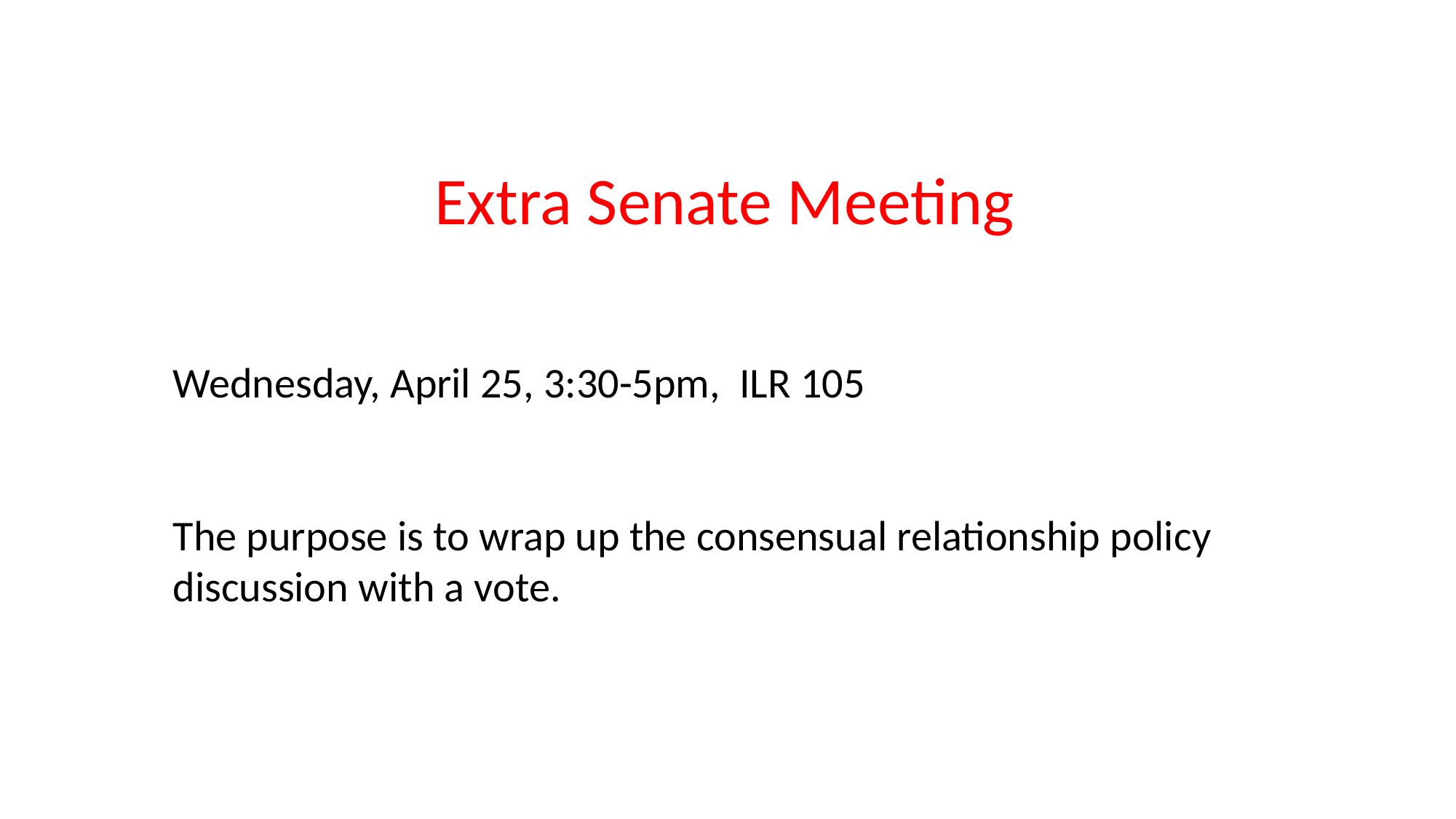

Extra Senate Meeting
Wednesday, April 25, 3:30-5pm,  ILR 105

The purpose is to wrap up the consensual relationship policy
discussion with a vote.